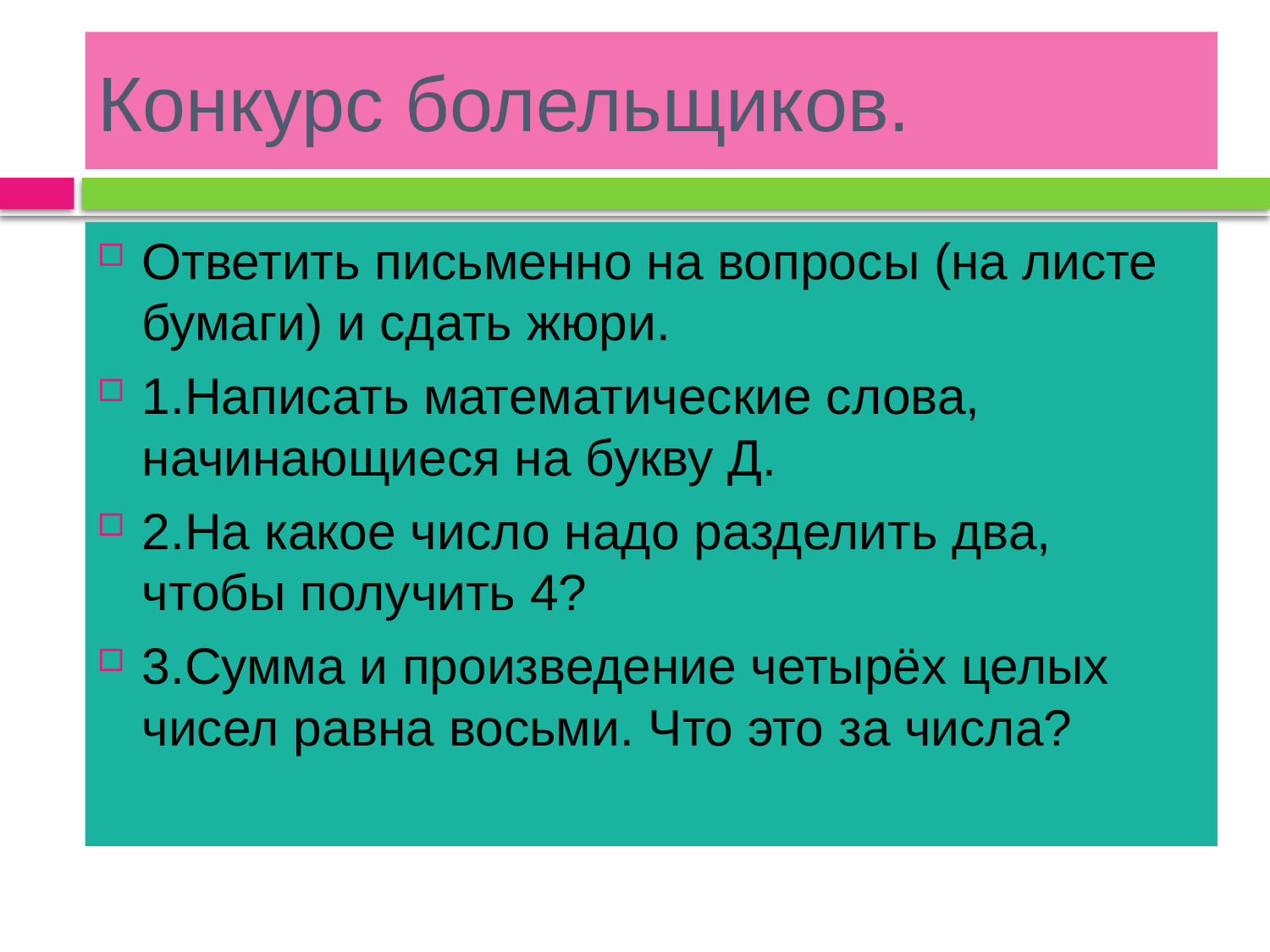

# Конкурс болельщиков.
Ответить письменно на вопросы (на листе бумаги) и сдать жюри.
1.Написать математические слова, начинающиеся на букву Д.
2.На какое число надо разделить два, чтобы получить 4?
3.Сумма и произведение четырёх целых чисел равна восьми. Что это за числа?